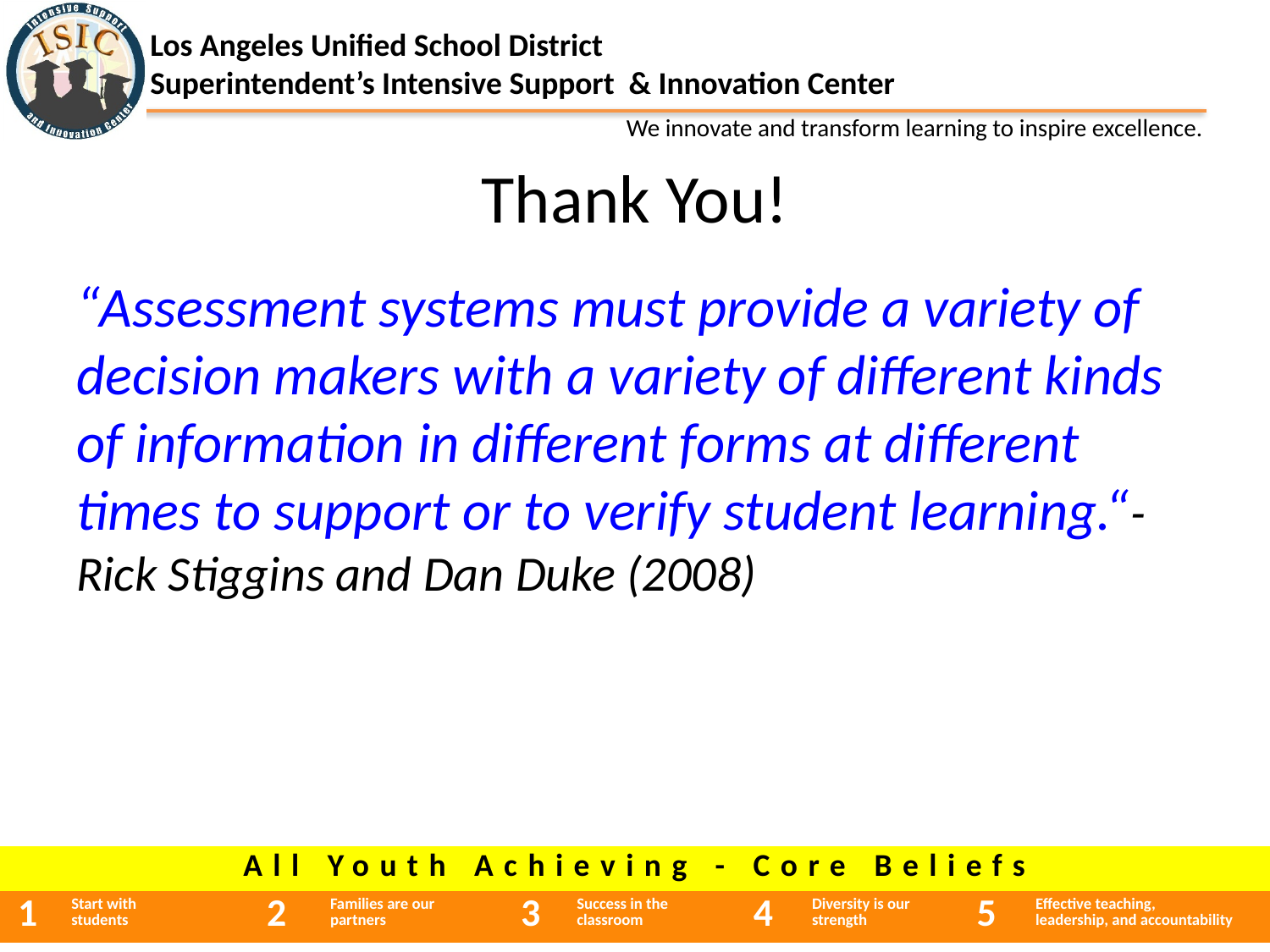

# Thank You!
“Assessment systems must provide a variety of decision makers with a variety of different kinds of information in different forms at different times to support or to verify student learning.“-Rick Stiggins and Dan Duke (2008)